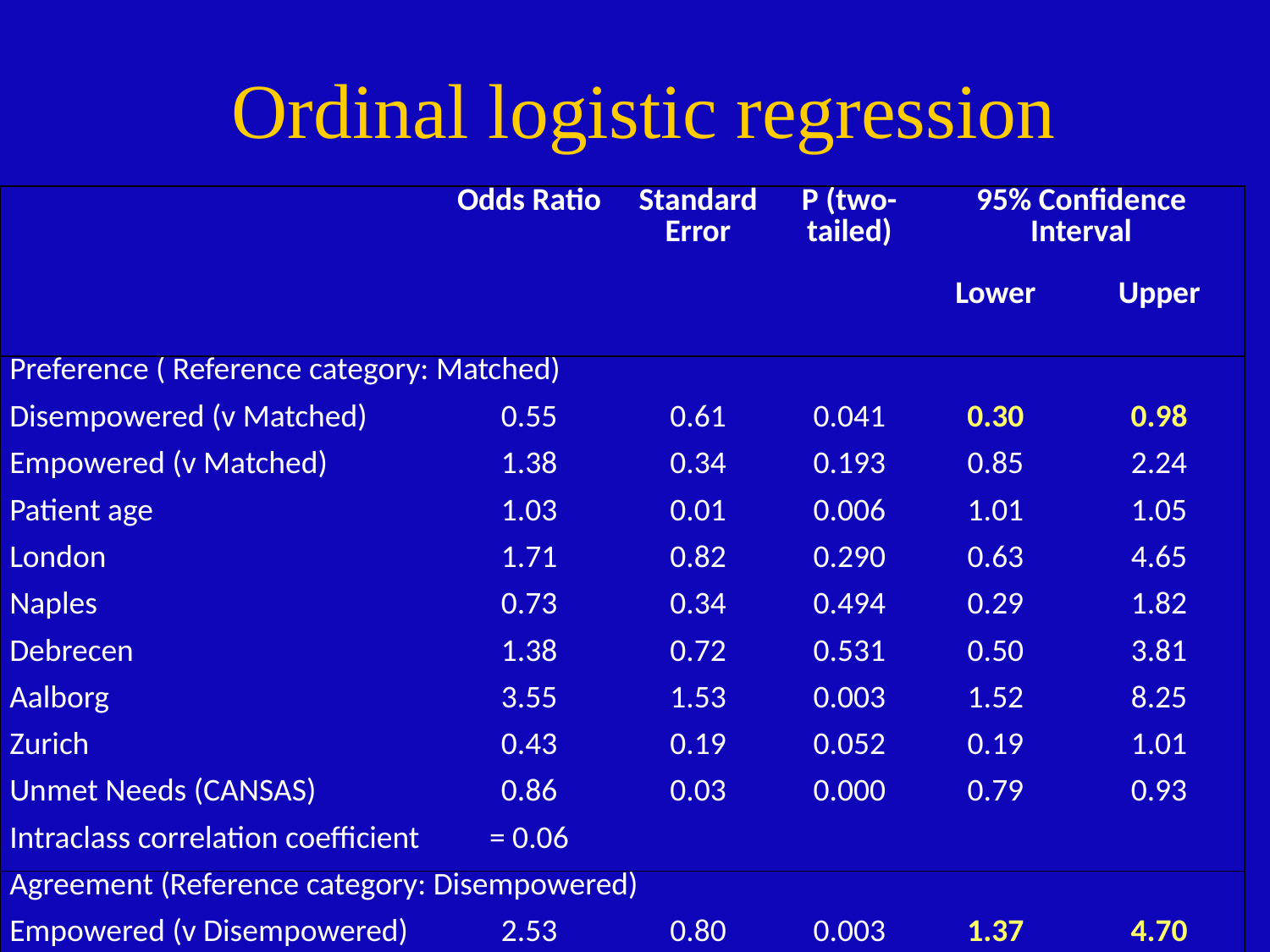

Ordinal logistic regression
|  | Odds Ratio | Standard Error | P (two-tailed) | 95% Confidence Interval |  |
| --- | --- | --- | --- | --- | --- |
|  |  |  |  | Lower | Upper |
| Preference ( Reference category: Matched) |  |  |  |  |  |
| Disempowered (v Matched) | 0.55 | 0.61 | 0.041 | 0.30 | 0.98 |
| Empowered (v Matched) | 1.38 | 0.34 | 0.193 | 0.85 | 2.24 |
| Patient age | 1.03 | 0.01 | 0.006 | 1.01 | 1.05 |
| London | 1.71 | 0.82 | 0.290 | 0.63 | 4.65 |
| Naples | 0.73 | 0.34 | 0.494 | 0.29 | 1.82 |
| Debrecen | 1.38 | 0.72 | 0.531 | 0.50 | 3.81 |
| Aalborg | 3.55 | 1.53 | 0.003 | 1.52 | 8.25 |
| Zurich | 0.43 | 0.19 | 0.052 | 0.19 | 1.01 |
| Unmet Needs (CANSAS) | 0.86 | 0.03 | 0.000 | 0.79 | 0.93 |
| Intraclass correlation coefficient | = 0.06 |  |  |  |  |
| Agreement (Reference category: Disempowered) |  |  |  |  |  |
| Empowered (v Disempowered) | 2.53 | 0.80 | 0.003 | 1.37 | 4.70 |